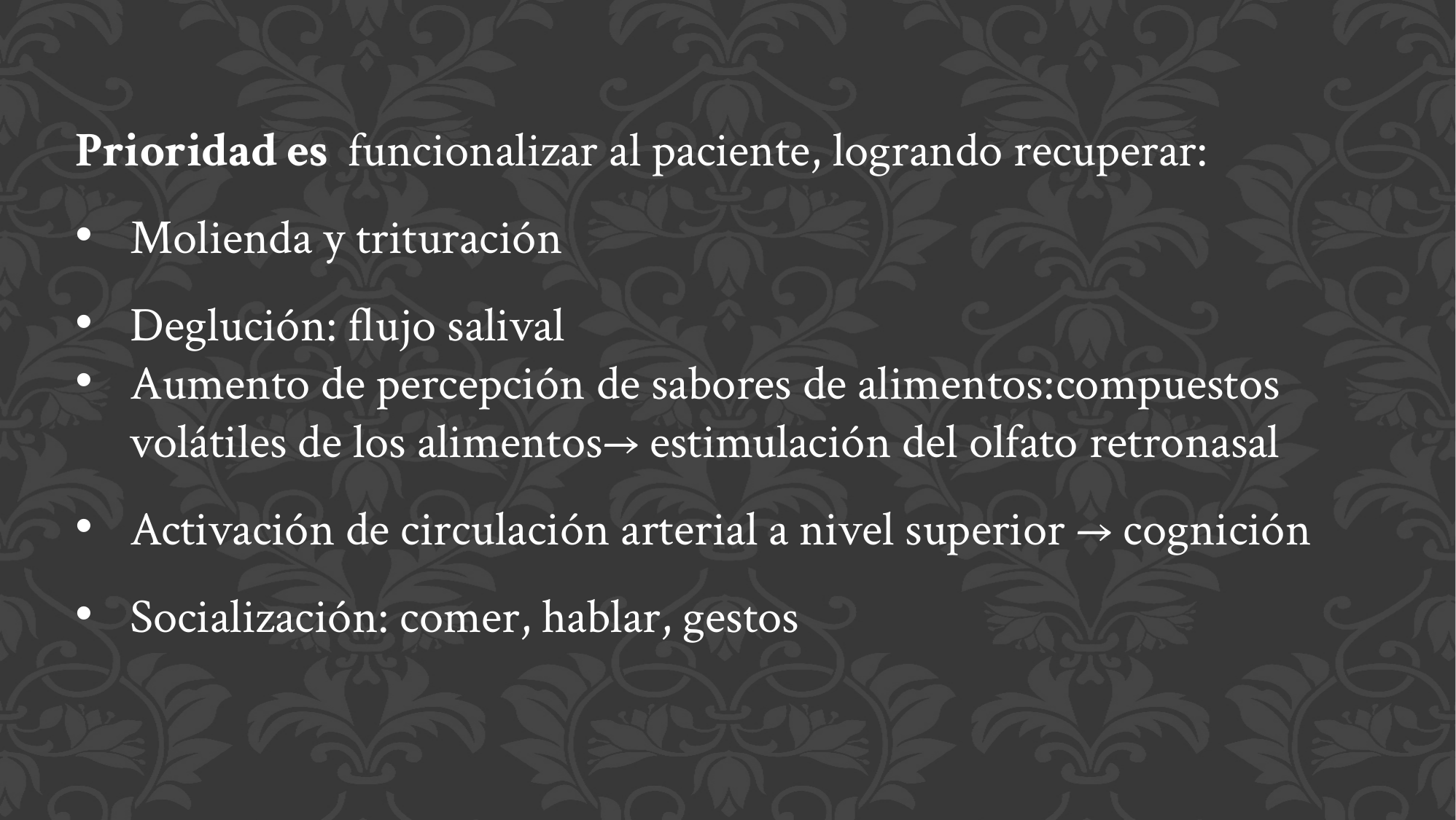

Prioridad es  funcionalizar al paciente, logrando recuperar:
Molienda y trituración
Deglución: flujo salival
Aumento de percepción de sabores de alimentos:compuestos volátiles de los alimentos→ estimulación del olfato retronasal
Activación de circulación arterial a nivel superior → cognición
Socialización: comer, hablar, gestos